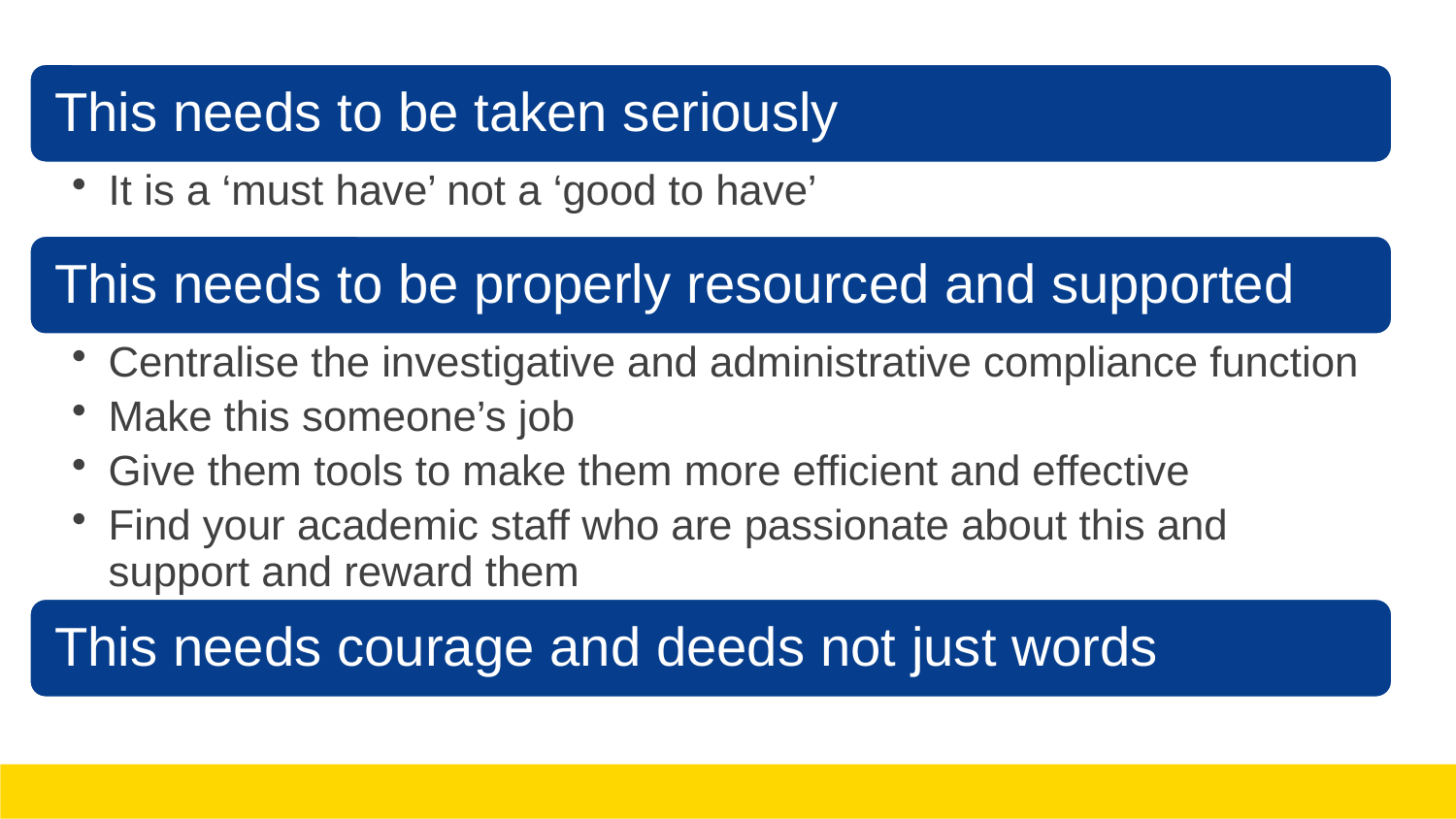

This needs to be taken seriously
It is a ‘must have’ not a ‘good to have’
This needs to be properly resourced and supported
Centralise the investigative and administrative compliance function
Make this someone’s job
Give them tools to make them more efficient and effective
Find your academic staff who are passionate about this and support and reward them
This needs courage and deeds not just words